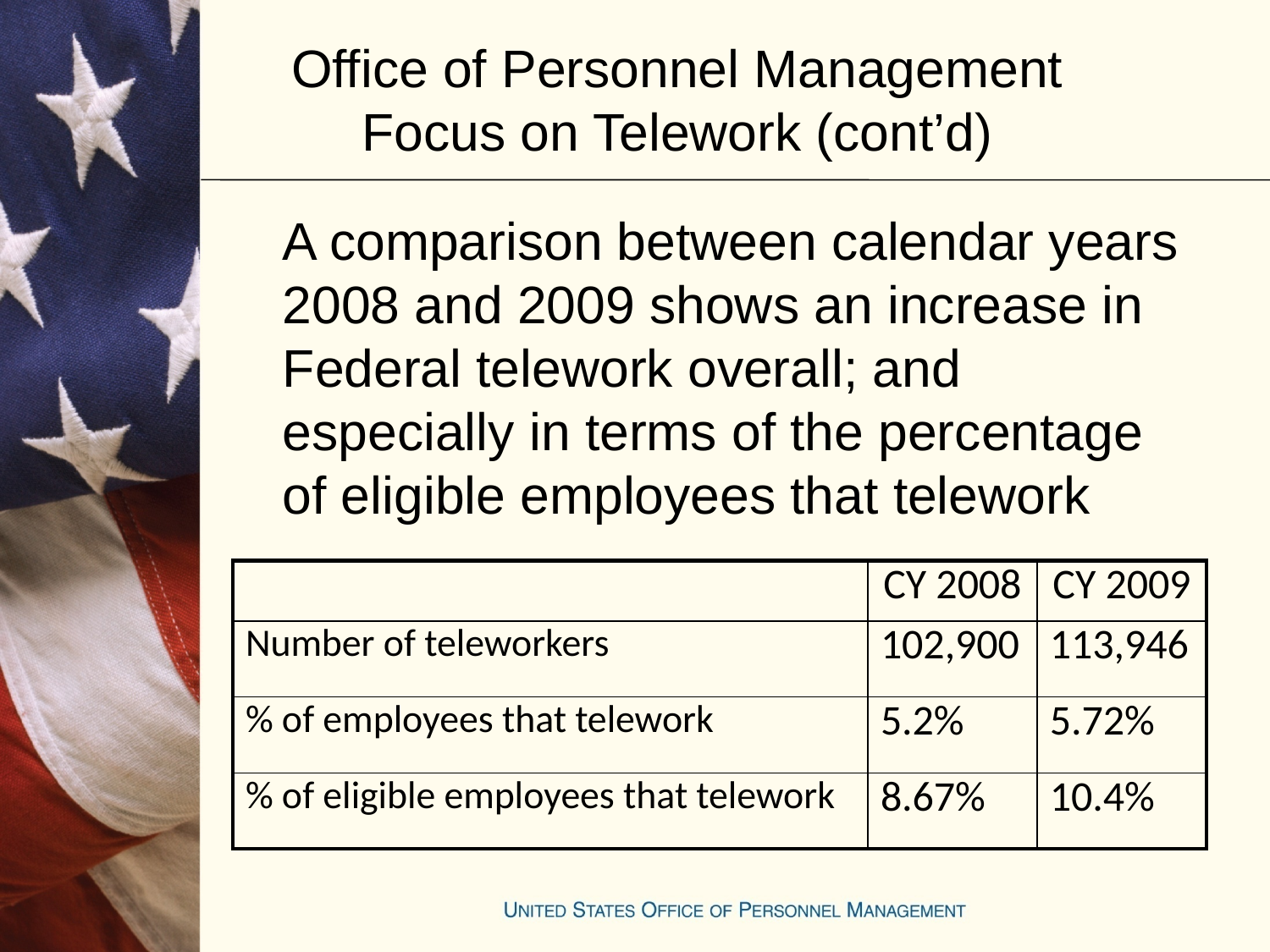

# Office of Personnel Management Focus on Telework (cont’d)
	A comparison between calendar years 2008 and 2009 shows an increase in Federal telework overall; and    especially in terms of the percentage  of eligible employees that telework
|  | CY 2008 | CY 2009 |
| --- | --- | --- |
| Number of teleworkers | 102,900 | 113,946 |
| % of employees that telework | 5.2% | 5.72% |
| % of eligible employees that telework | 8.67% | 10.4% |